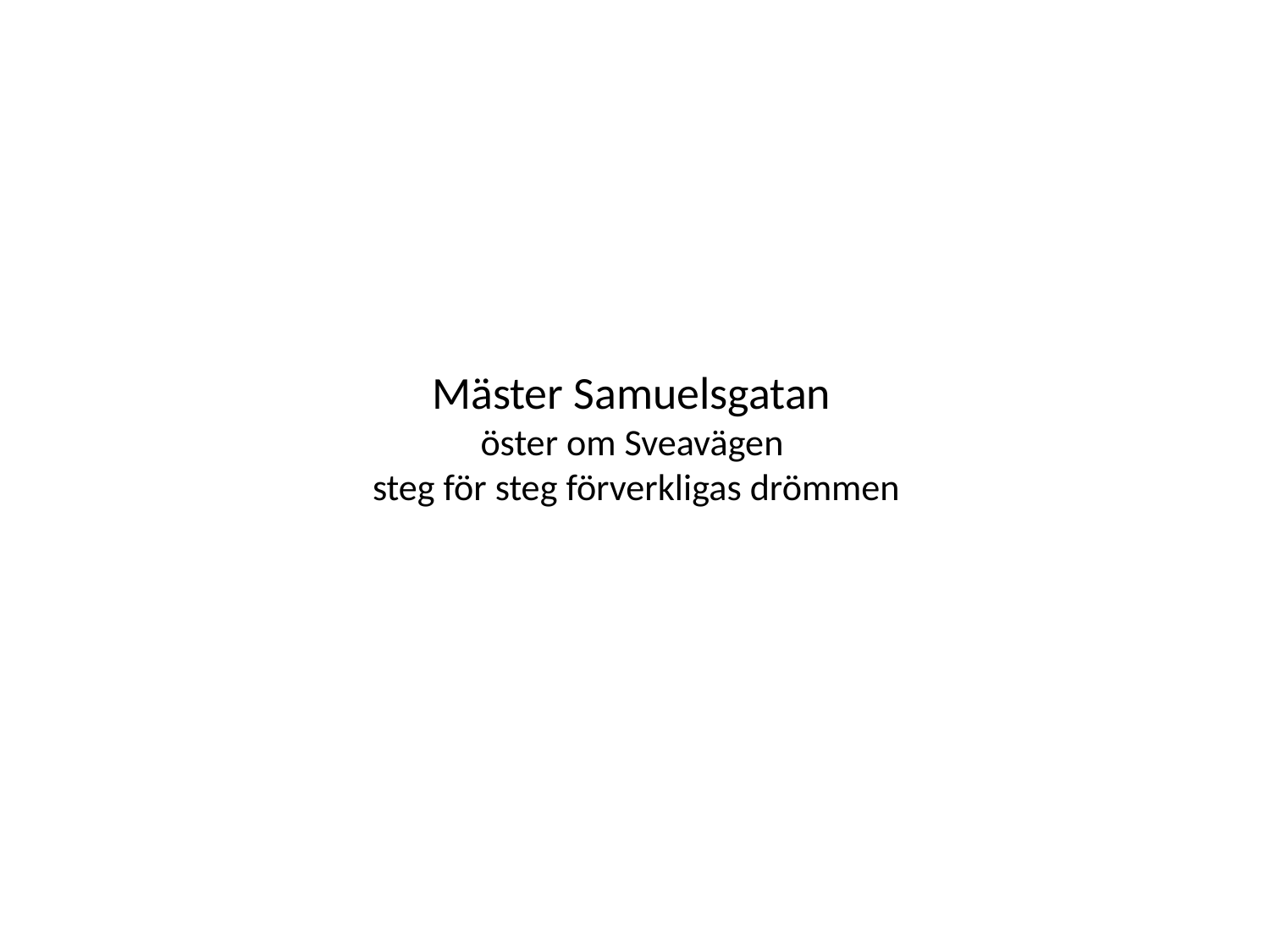

# Mäster Samuelsgatan öster om Sveavägen steg för steg förverkligas drömmen